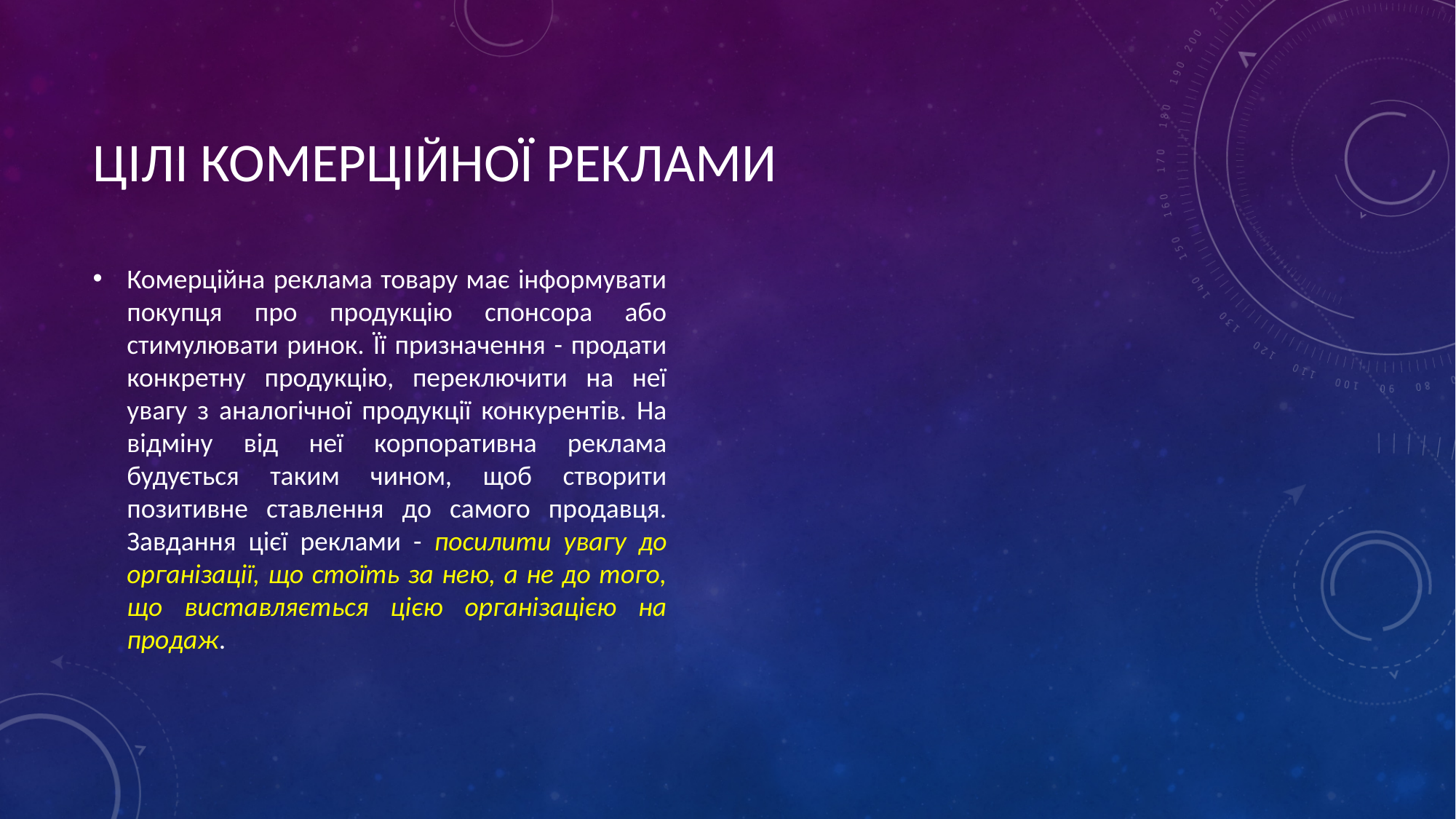

# Цілі Комерційної реклами
Комерційна реклама товару має інформувати покупця про продукцію спонсора або стимулювати ринок. Її призначення - продати конкретну продукцію, переключити на неї увагу з аналогічної продукції конкурентів. На відміну від неї корпоративна реклама будується таким чином, щоб створити позитивне ставлення до самого продавця. Завдання цієї реклами - посилити увагу до організації, що стоїть за нею, а не до того, що виставляється цією організацією на продаж.